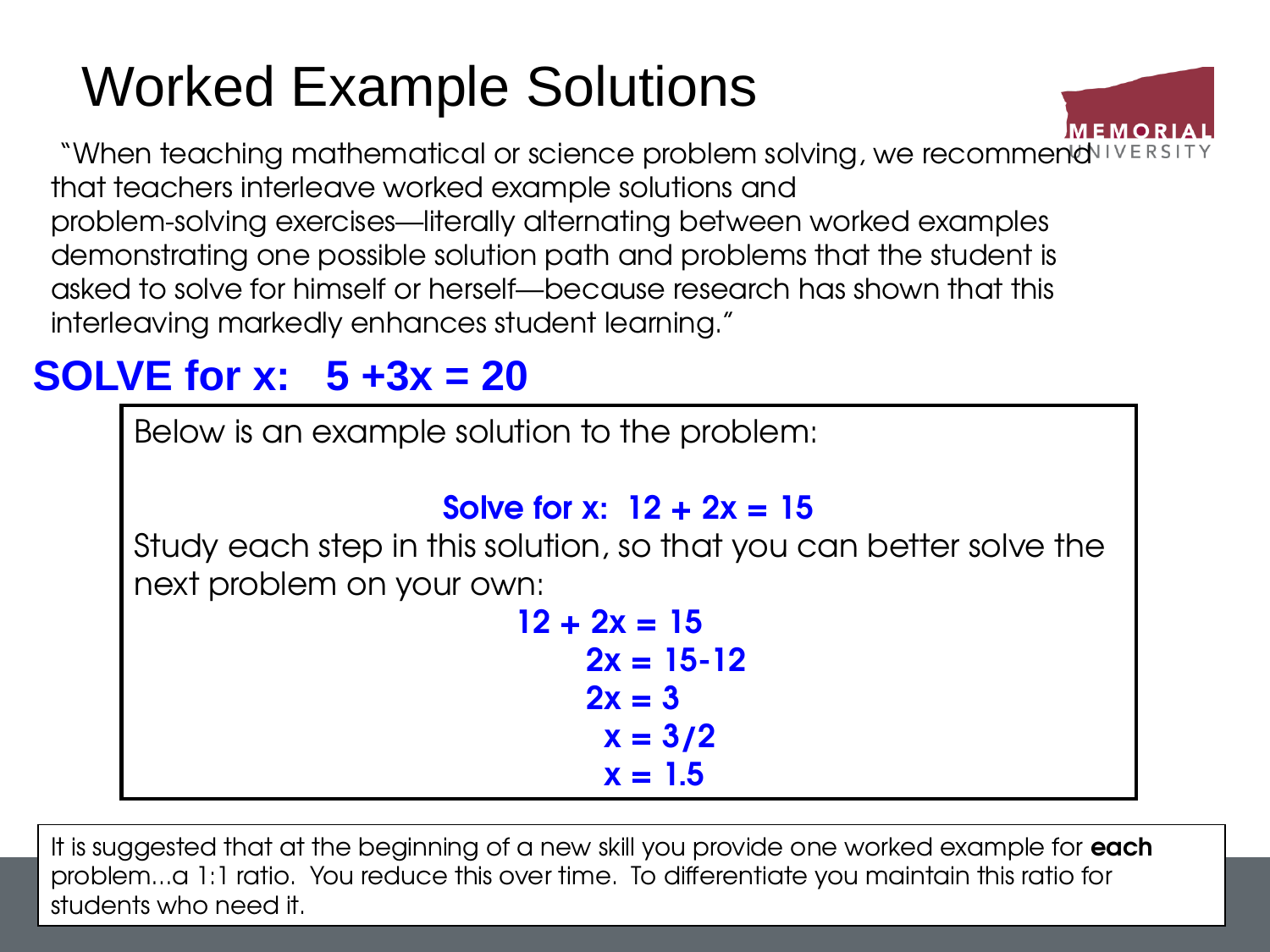

# Worked Example Solutions
 “When teaching mathematical or science problem solving, we recommend that teachers interleave worked example solutions and
problem-solving exercises—literally alternating between worked examples demonstrating one possible solution path and problems that the student is asked to solve for himself or herself—because research has shown that this interleaving markedly enhances student learning.”
SOLVE for x:   5 +3x = 20
Below is an example solution to the problem:

Solve for x:  12 + 2x = 15
Study each step in this solution, so that you can better solve the next problem on your own:
			12 + 2x = 15
              			        2x = 15-12
       			        2x = 3
              			          x = 3/2
                		          x = 1.5

It is suggested that at the beginning of a new skill you provide one worked example for each problem…a 1:1 ratio.  You reduce this over time.  To differentiate you maintain this ratio for students who need it.